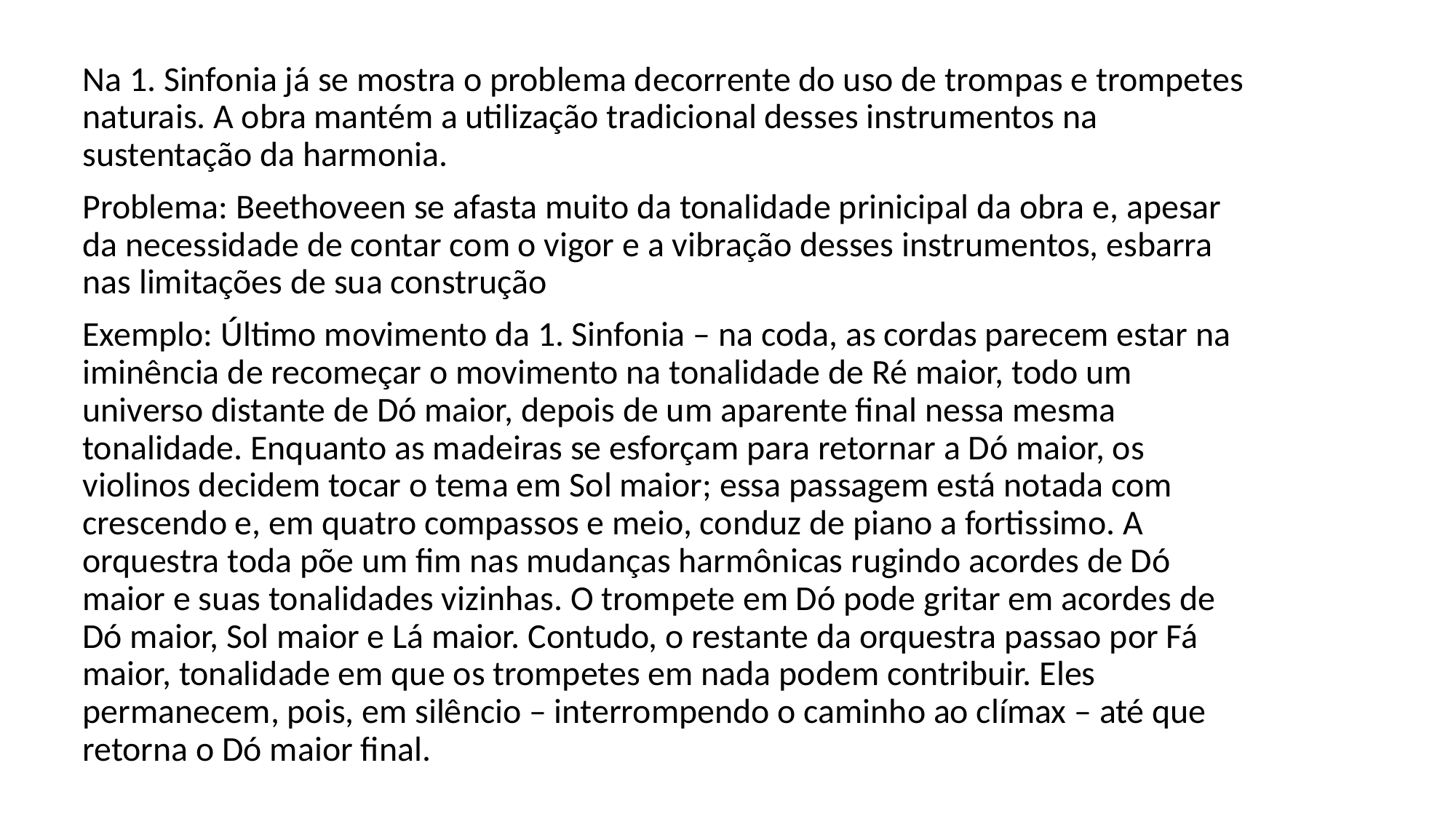

Na 1. Sinfonia já se mostra o problema decorrente do uso de trompas e trompetes naturais. A obra mantém a utilização tradicional desses instrumentos na sustentação da harmonia.
Problema: Beethoveen se afasta muito da tonalidade prinicipal da obra e, apesar da necessidade de contar com o vigor e a vibração desses instrumentos, esbarra nas limitações de sua construção
Exemplo: Último movimento da 1. Sinfonia – na coda, as cordas parecem estar na iminência de recomeçar o movimento na tonalidade de Ré maior, todo um universo distante de Dó maior, depois de um aparente final nessa mesma tonalidade. Enquanto as madeiras se esforçam para retornar a Dó maior, os violinos decidem tocar o tema em Sol maior; essa passagem está notada com crescendo e, em quatro compassos e meio, conduz de piano a fortissimo. A orquestra toda põe um fim nas mudanças harmônicas rugindo acordes de Dó maior e suas tonalidades vizinhas. O trompete em Dó pode gritar em acordes de Dó maior, Sol maior e Lá maior. Contudo, o restante da orquestra passao por Fá maior, tonalidade em que os trompetes em nada podem contribuir. Eles permanecem, pois, em silêncio – interrompendo o caminho ao clímax – até que retorna o Dó maior final.